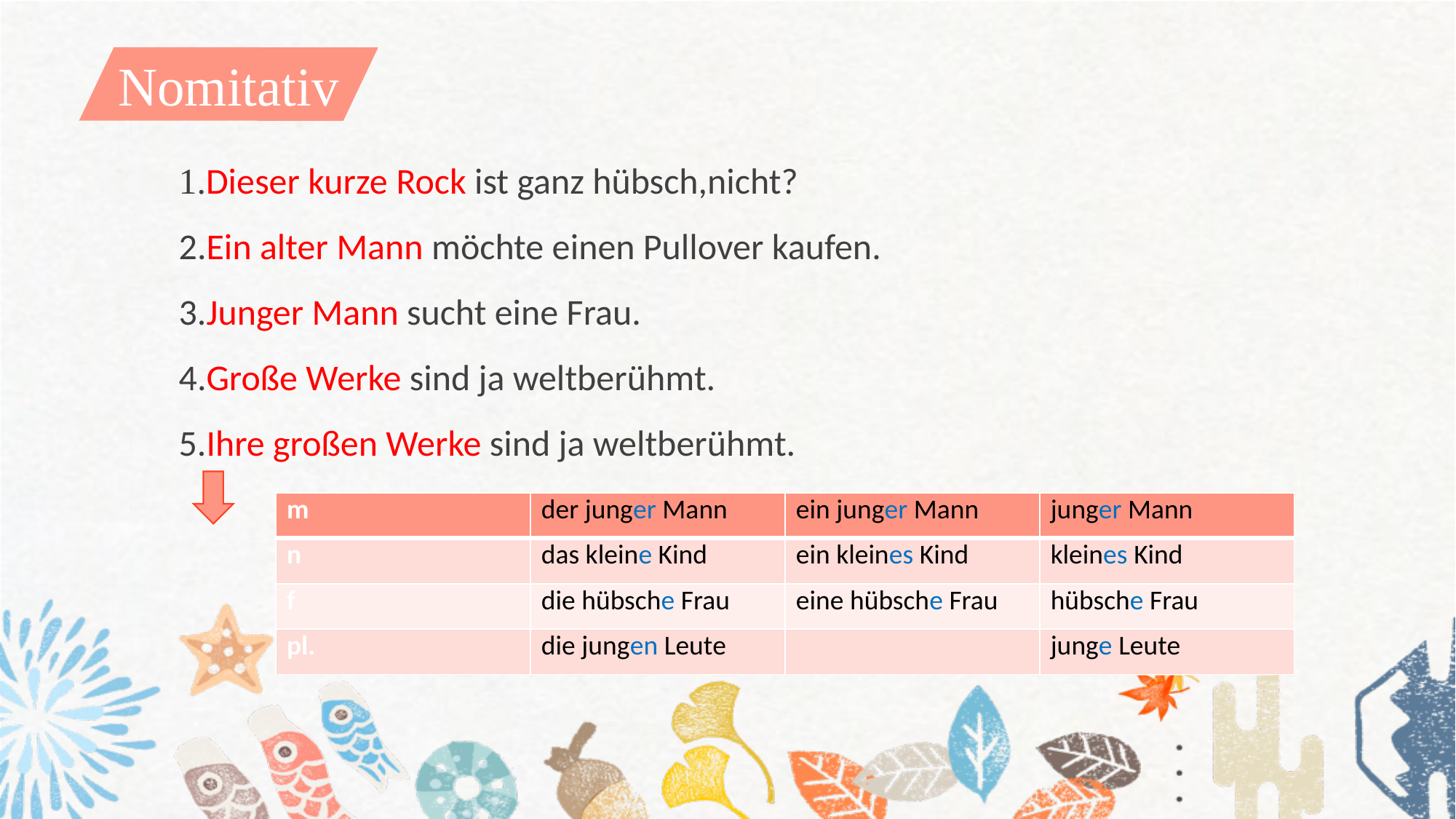

Nomitativ
1.Dieser kurze Rock ist ganz hübsch,nicht?
2.Ein alter Mann möchte einen Pullover kaufen.
3.Junger Mann sucht eine Frau.
4.Große Werke sind ja weltberühmt.
5.Ihre großen Werke sind ja weltberühmt.

| m | der junger Mann | ein junger Mann | junger Mann |
| --- | --- | --- | --- |
| n | das kleine Kind | ein kleines Kind | kleines Kind |
| f | die hübsche Frau | eine hübsche Frau | hübsche Frau |
| pl. | die jungen Leute |  | junge Leute |